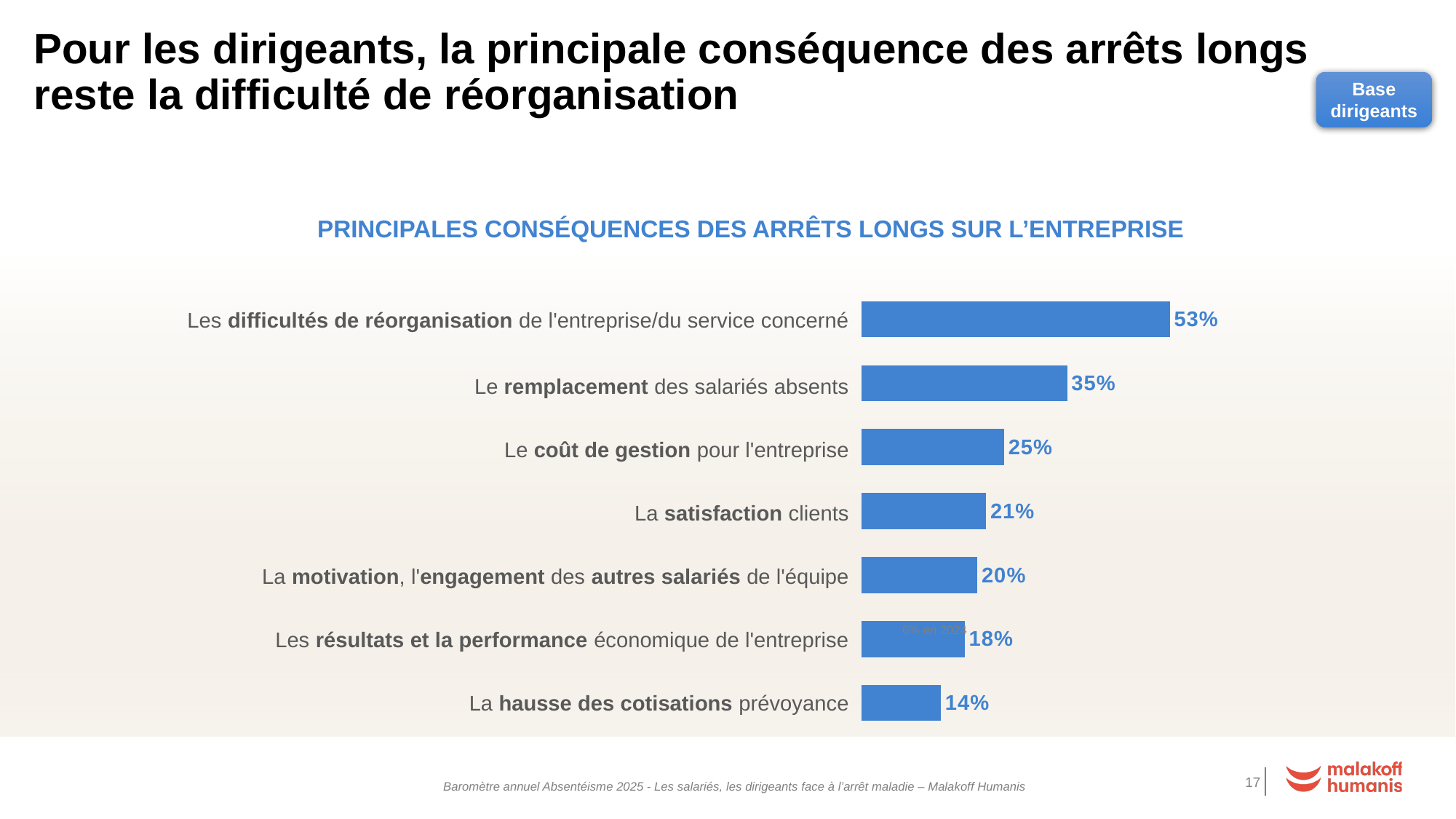

Pour les dirigeants, la principale conséquence des arrêts longs reste la difficulté de réorganisation
Base dirigeants
Principales Conséquences des arrêts longs sur l’entreprise
| Les difficultés de réorganisation de l'entreprise/du service concerné |
| --- |
| Le remplacement des salariés absents |
| Le coût de gestion pour l'entreprise |
| La satisfaction clients |
| La motivation, l'engagement des autres salariés de l'équipe |
| Les résultats et la performance économique de l'entreprise |
| La hausse des cotisations prévoyance |

### Chart

| Category | Série 1 |
|---|---|
| Les difficultés de réorganisation de l'entreprise/du service concerné | 0.5292 |
| Le remplacement des salariés absents | 0.3532 |
| Le coût de gestion pour l'entreprise | 0.245 |
| La satisfaction clients | 0.2139 |
| La motivation, l'engagement des autres salariés de l'équipe | 0.19920000000000002 |
| Les résultats et la performance économique de l'entreprise | 0.1771 |
| La hausse des cotisations prévoyance | 0.1365 |
6% en 2024
17
Baromètre annuel Absentéisme 2025 - Les salariés, les dirigeants face à l’arrêt maladie – Malakoff Humanis